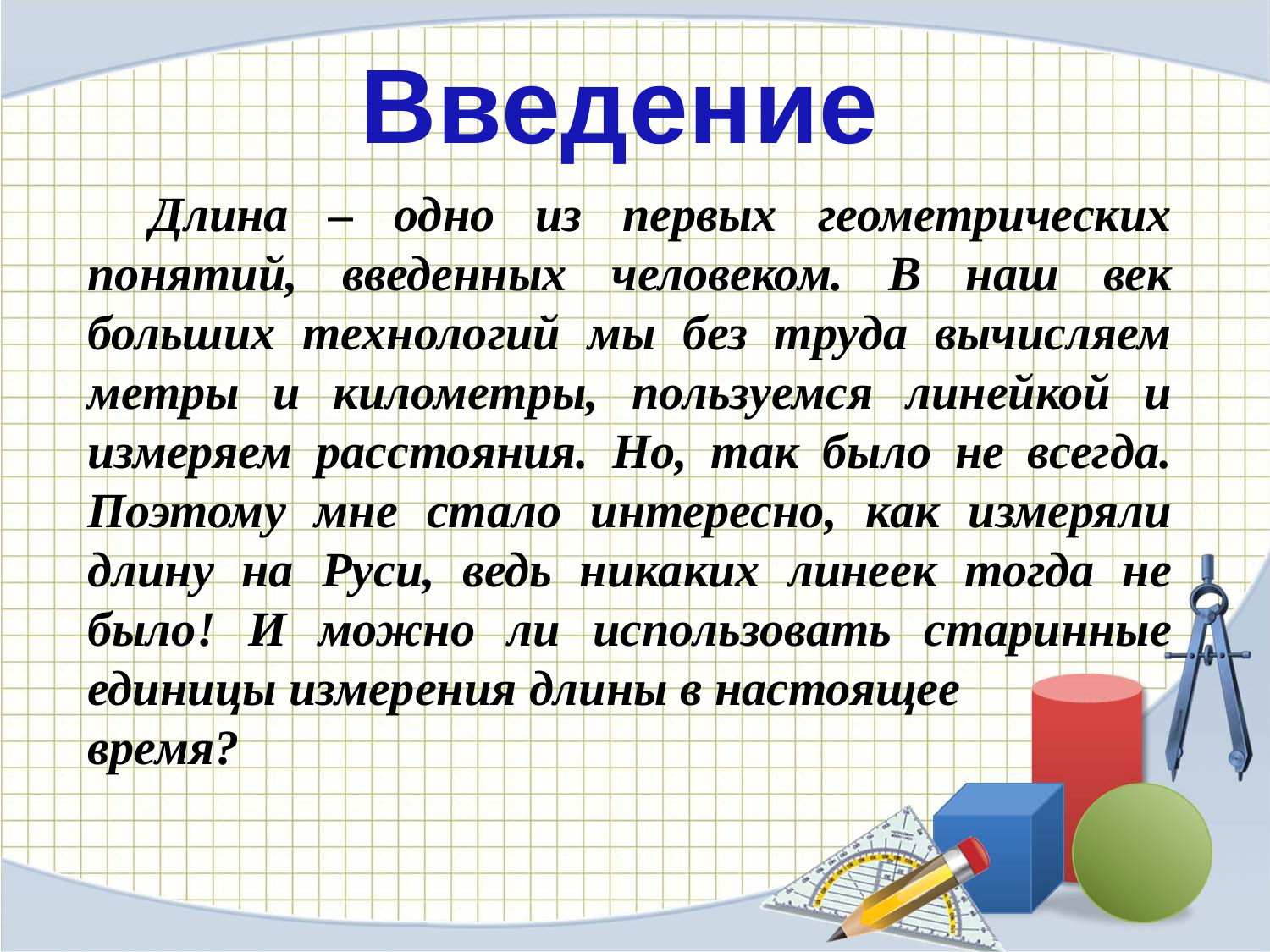

# Введение
Длина – одно из первых геометрических понятий, введенных человеком. В наш век больших технологий мы без труда вычисляем метры и километры, пользуемся линейкой и измеряем расстояния. Но, так было не всегда. Поэтому мне стало интересно, как измеряли длину на Руси, ведь никаких линеек тогда не было! И можно ли использовать старинные единицы измерения длины в настоящее
время?